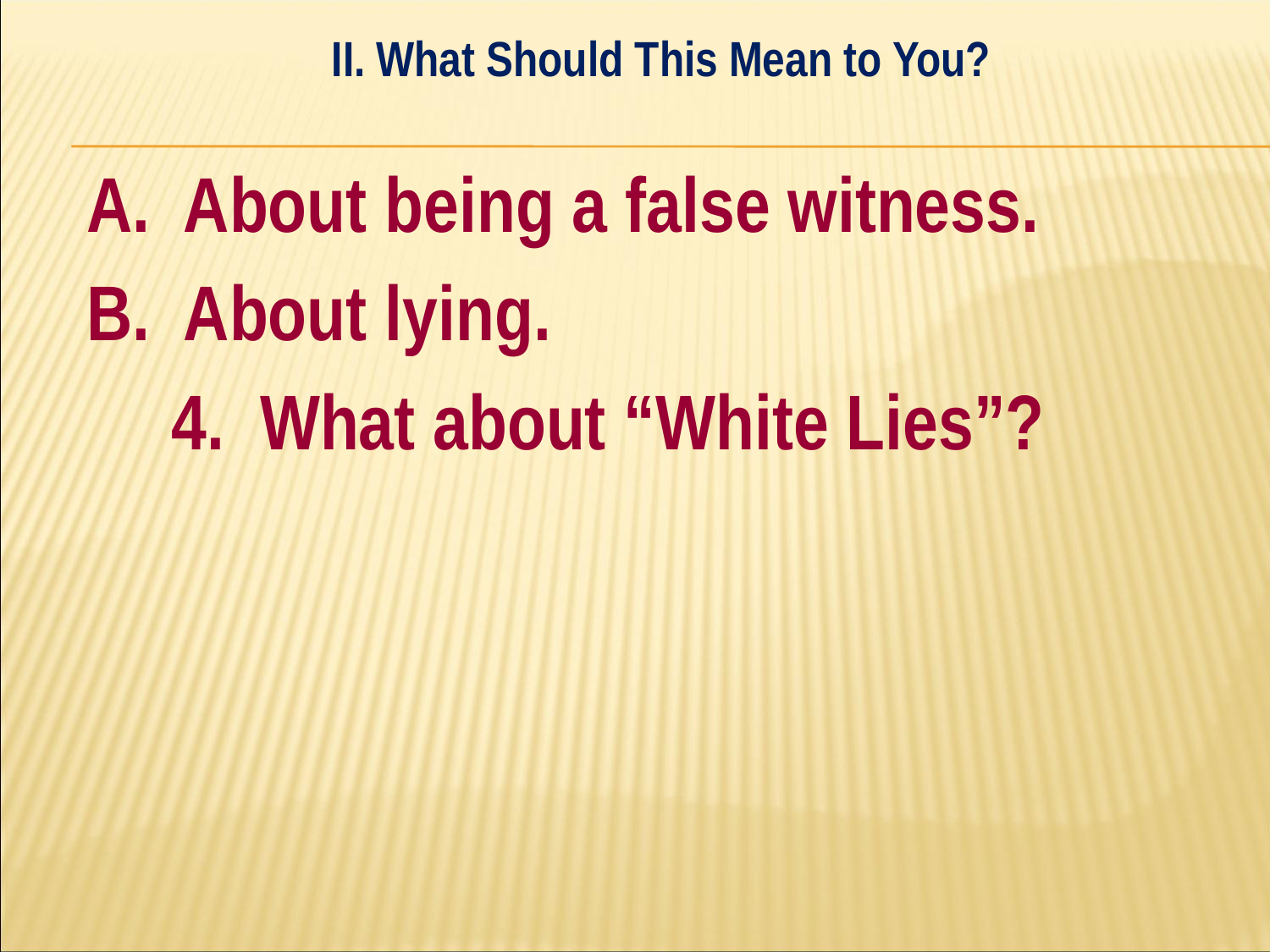

II. What Should This Mean to You?
#
A.  About being a false witness.
B.  About lying.
	4.  What about “White Lies”?